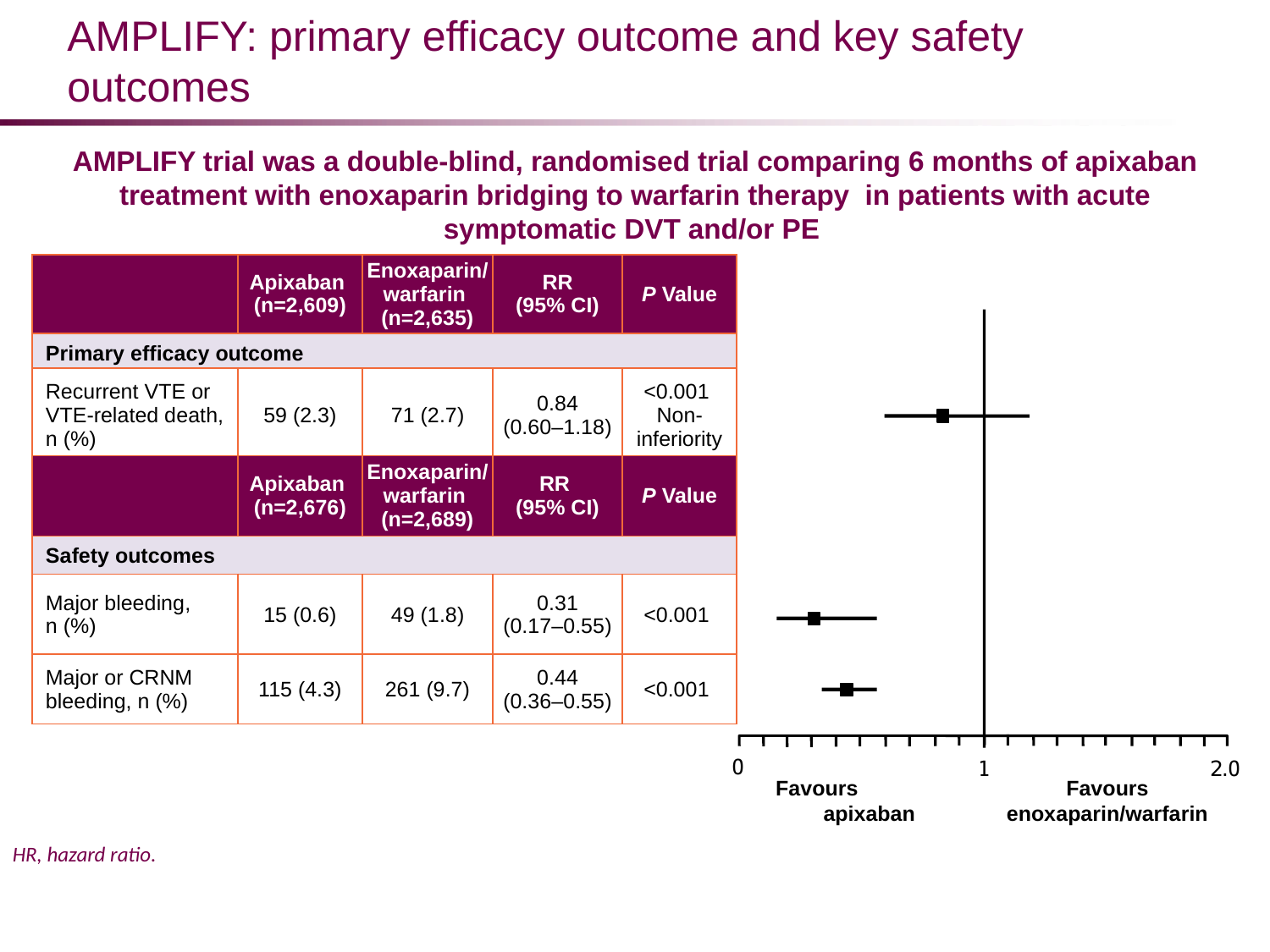

# AMPLIFY: primary efficacy outcome and key safety outcomes
AMPLIFY trial was a double-blind, randomised trial comparing 6 months of apixaban treatment with enoxaparin bridging to warfarin therapy  in patients with acute symptomatic DVT and/or PE
|  | Apixaban (n=2,609) | Enoxaparin/ warfarin (n=2,635) | RR (95% CI) | P Value |
| --- | --- | --- | --- | --- |
| Primary efficacy outcome |  |  |  |  |
| Recurrent VTE or VTE-related death, n (%) | 59 (2.3) | 71 (2.7) | 0.84 (0.60–1.18) | <0.001 Non-inferiority |
|  | Apixaban (n=2,676) | Enoxaparin/ warfarin (n=2,689) | RR (95% CI) | P Value |
| Safety outcomes |  |  |  |  |
| Major bleeding, n (%) | 15 (0.6) | 49 (1.8) | 0.31 (0.17–0.55) | <0.001 |
| Major or CRNM bleeding, n (%) | 115 (4.3) | 261 (9.7) | 0.44 (0.36–0.55) | <0.001 |

1
2.0
Favours apixaban
Favours enoxaparin/warfarin
0
HR, hazard ratio.
Agnelli et al. N Engl J Med. 2013;369:799–808.